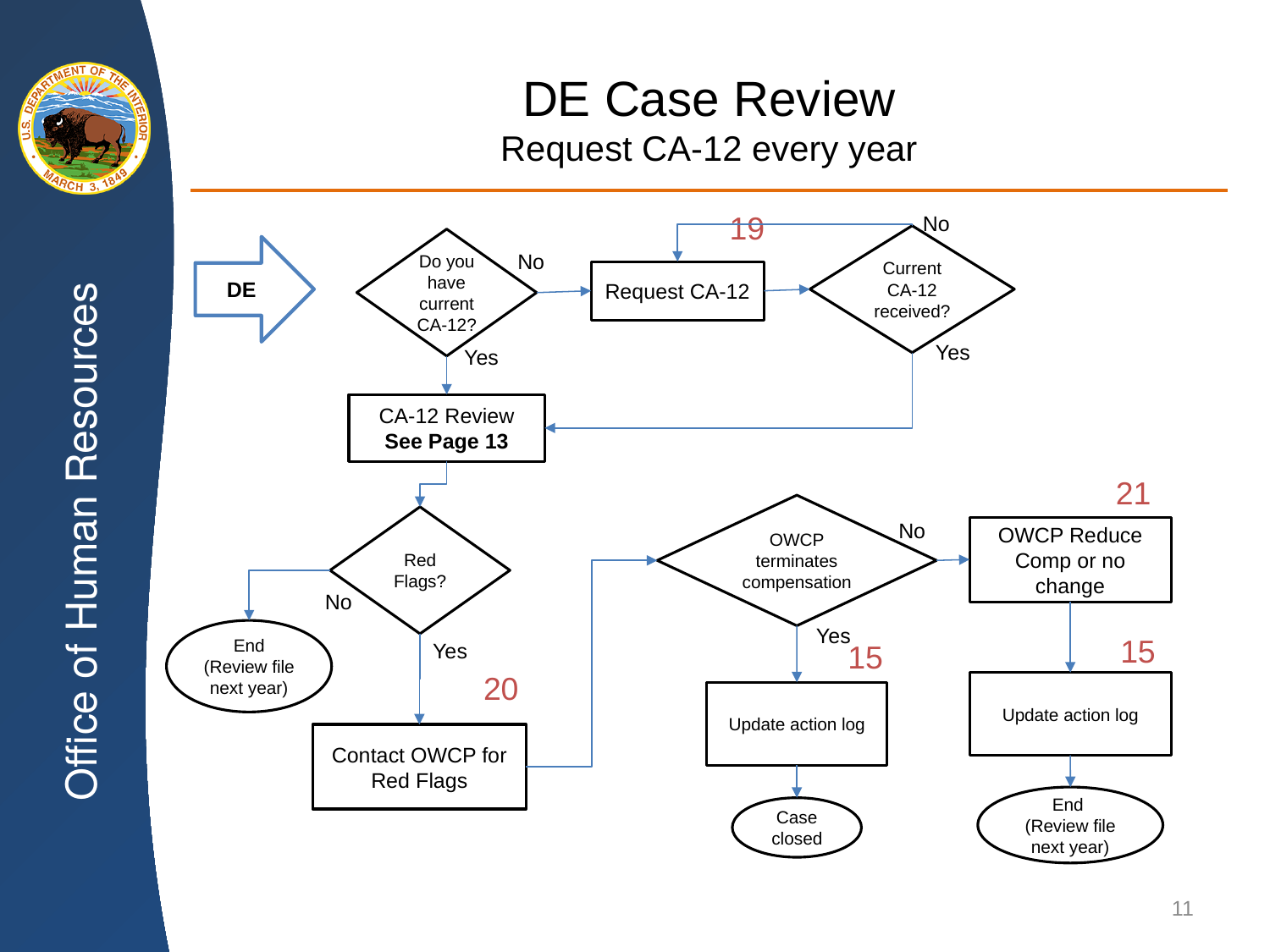

# DE Case Review Request CA-12 every year
19
No

Current CA-12 received?
Do you have current CA-12?
DE
No
Request CA-12
Yes
Yes
CA-12 Review
See Page 13
21
OWCP terminates compensation
Red Flags?
No
OWCP Reduce Comp or no change
No
Yes
End (Review file next year)
15
15
Yes
20

Update action log
Update action log
Contact OWCP for Red Flags
End
(Review file next year)
Case closed
11